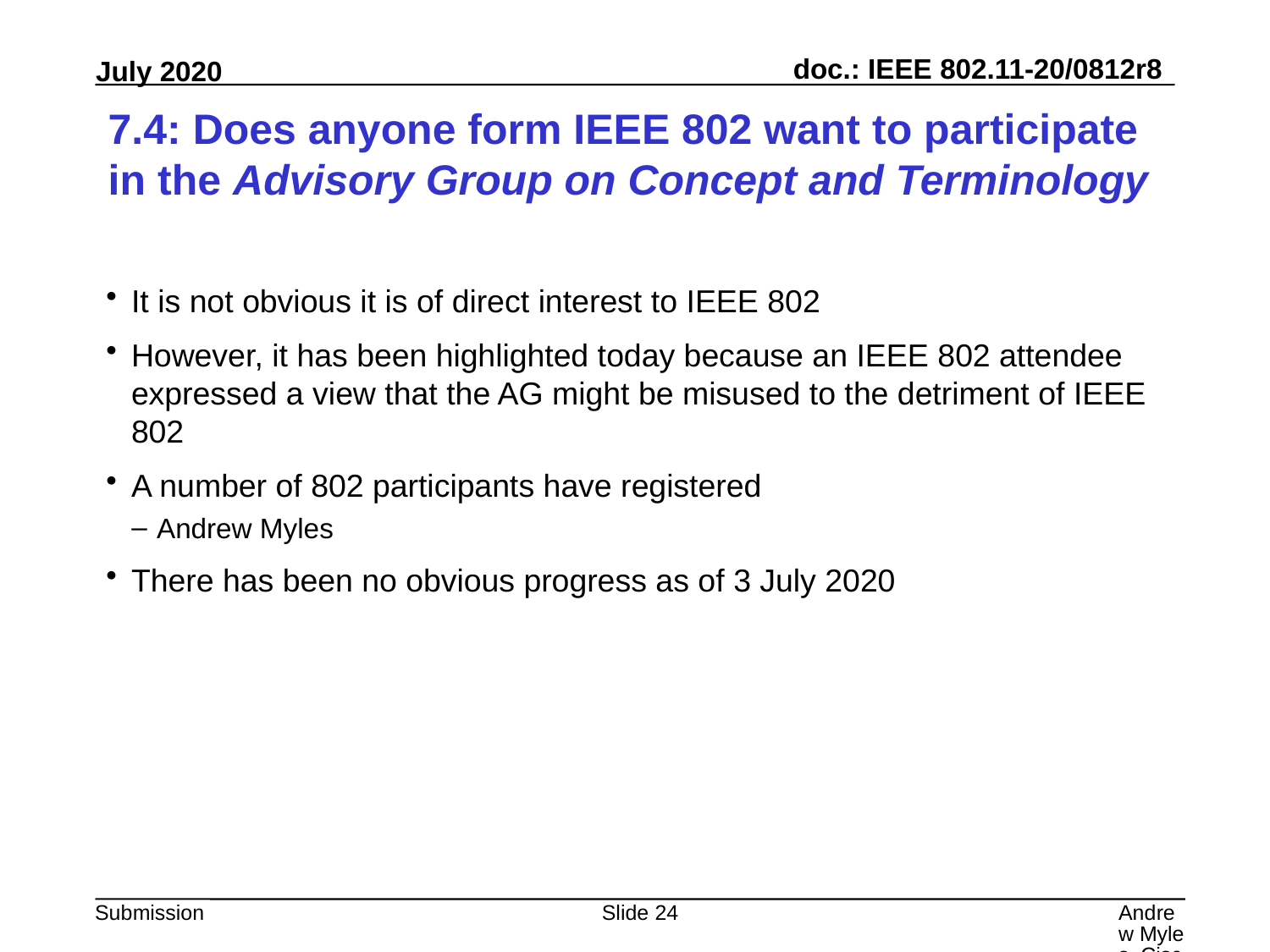

# 7.4: Does anyone form IEEE 802 want to participate in the Advisory Group on Concept and Terminology
It is not obvious it is of direct interest to IEEE 802
However, it has been highlighted today because an IEEE 802 attendee expressed a view that the AG might be misused to the detriment of IEEE 802
A number of 802 participants have registered
Andrew Myles
There has been no obvious progress as of 3 July 2020

Slide 24
Andrew Myles, Cisco